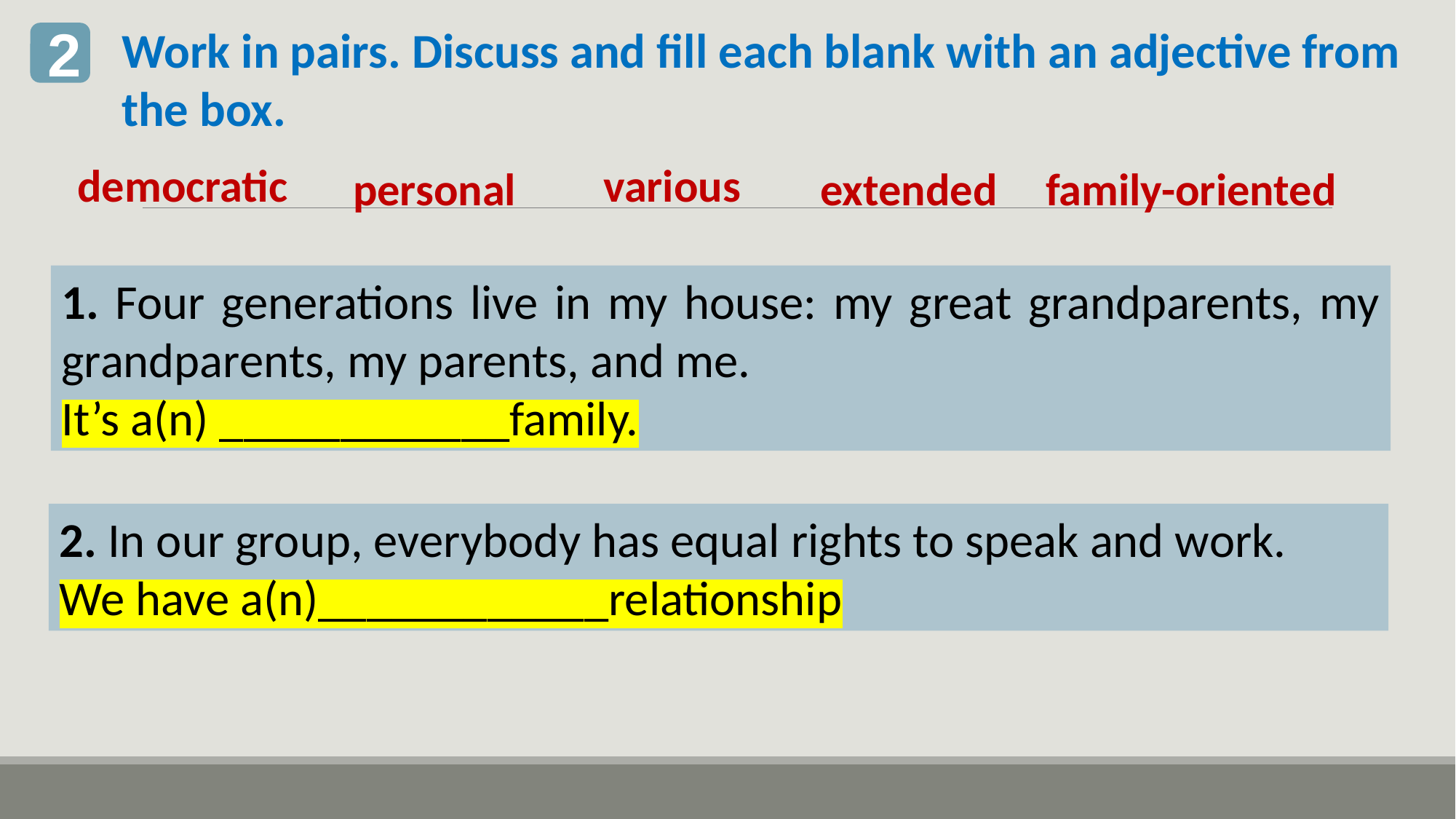

2
Work in pairs. Discuss and fill each blank with an adjective from the box.

democratic
various
personal
extended
family-oriented
1. Four generations live in my house: my great grandparents, my grandparents, my parents, and me.
It’s a(n) ____________family.
2. In our group, everybody has equal rights to speak and work.
We have a(n)____________relationship